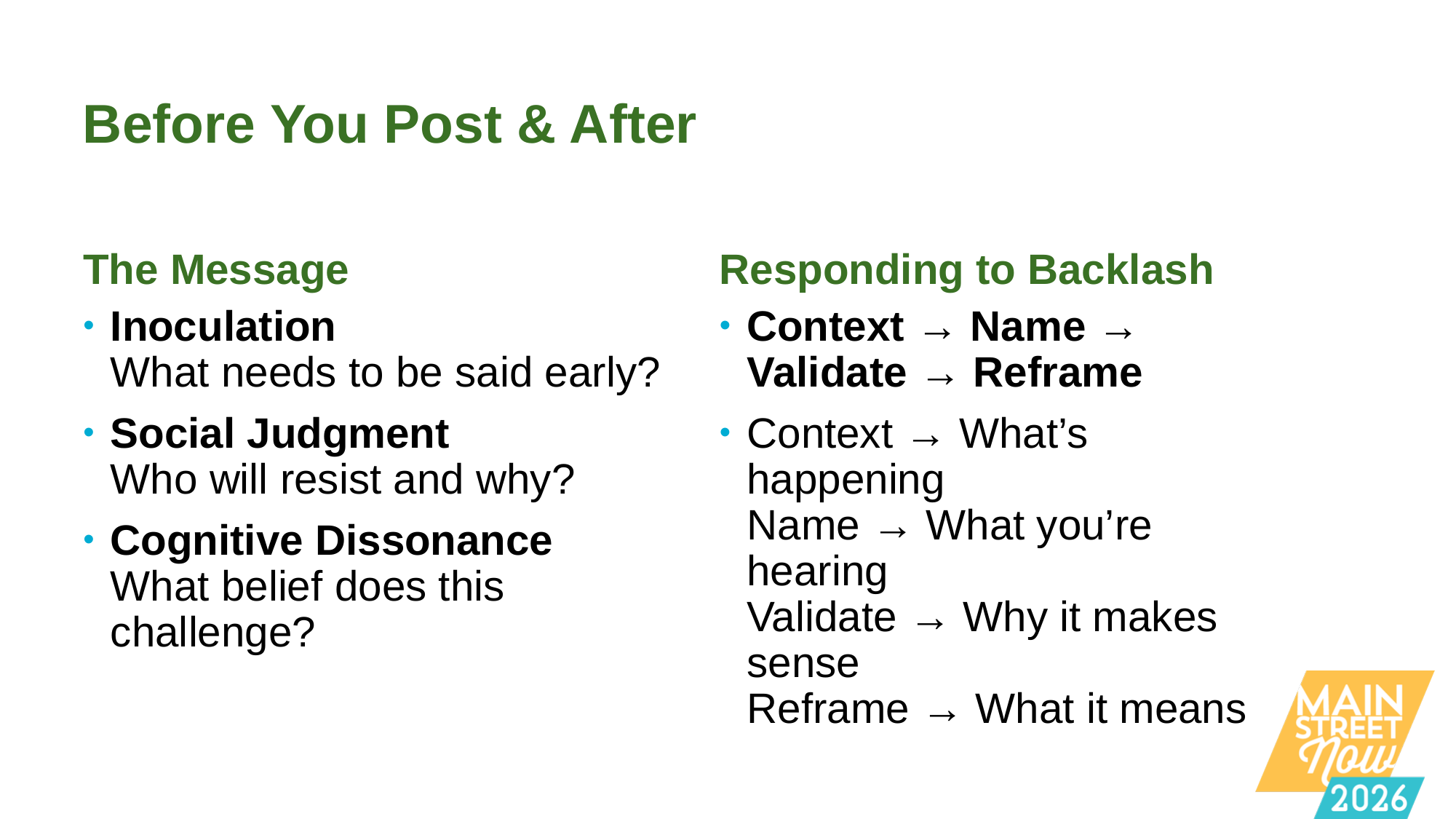

# Before You Post & After
The Message
Responding to Backlash
Inoculation
What needs to be said early?
Social Judgment
Who will resist and why?
Cognitive Dissonance
What belief does this challenge?

Context → Name → Validate → Reframe
Context → What’s happening
Name → What you’re hearing
Validate → Why it makes sense
Reframe → What it means